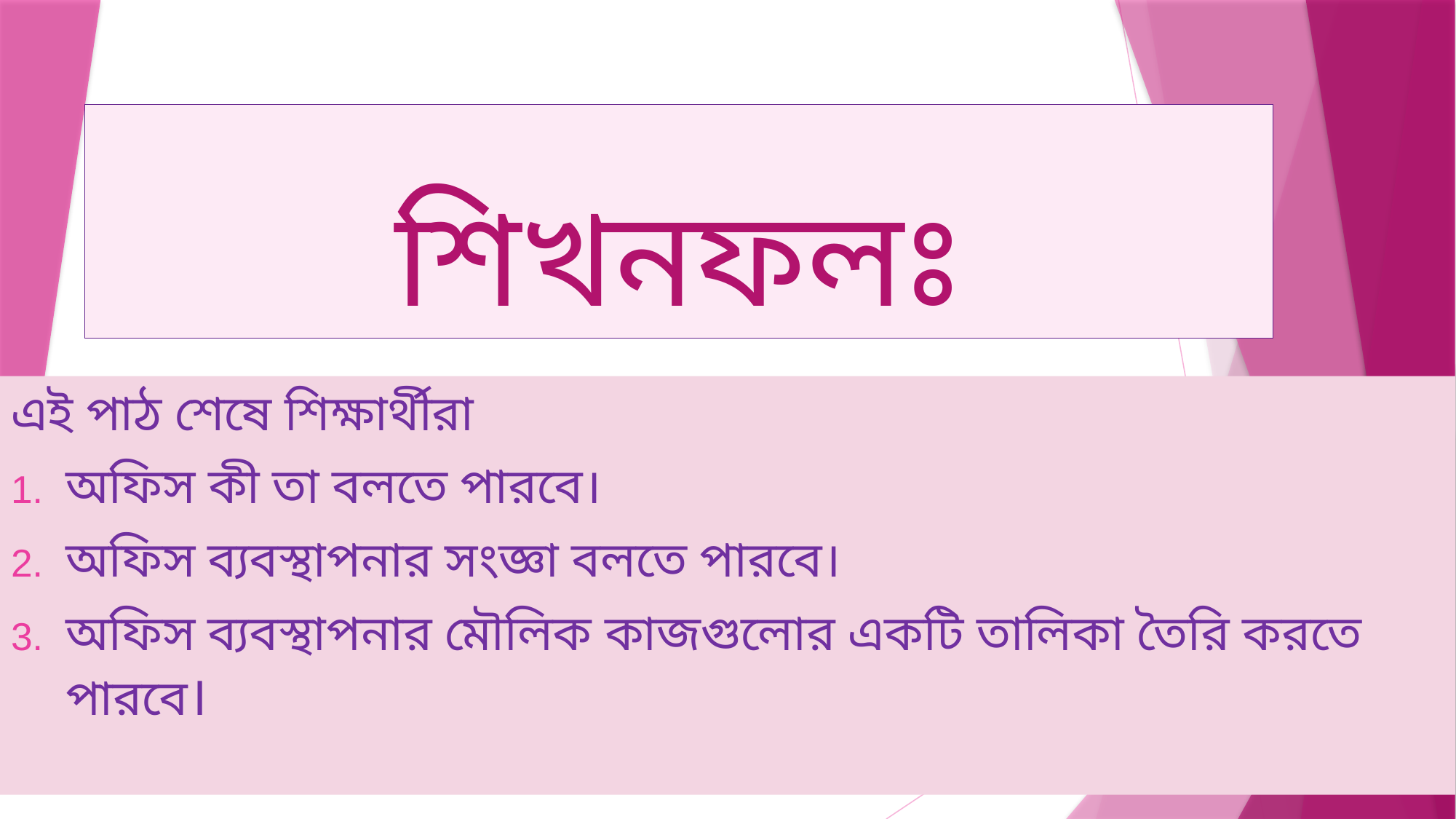

# শিখনফলঃ
এই পাঠ শেষে শিক্ষার্থীরা
অফিস কী তা বলতে পারবে।
অফিস ব্যবস্থাপনার সংজ্ঞা বলতে পারবে।
অফিস ব্যবস্থাপনার মৌলিক কাজগুলোর একটি তালিকা তৈরি করতে পারবে।